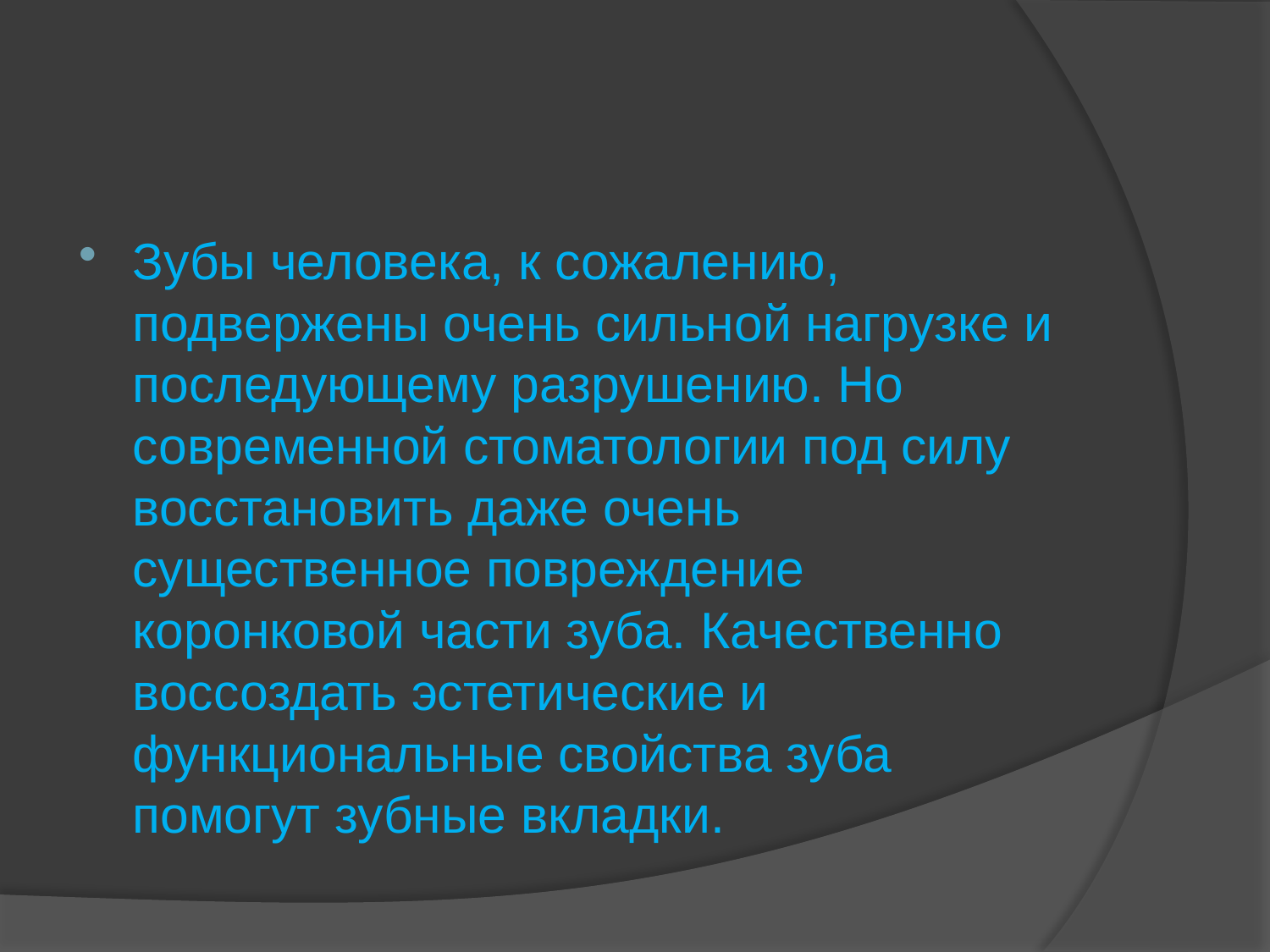

#
Зубы человека, к сожалению, подвержены очень сильной нагрузке и последующему разрушению. Но современной стоматологии под силу восстановить даже очень существенное повреждение коронковой части зуба. Качественно воссоздать эстетические и функциональные свойства зуба помогут зубные вкладки.